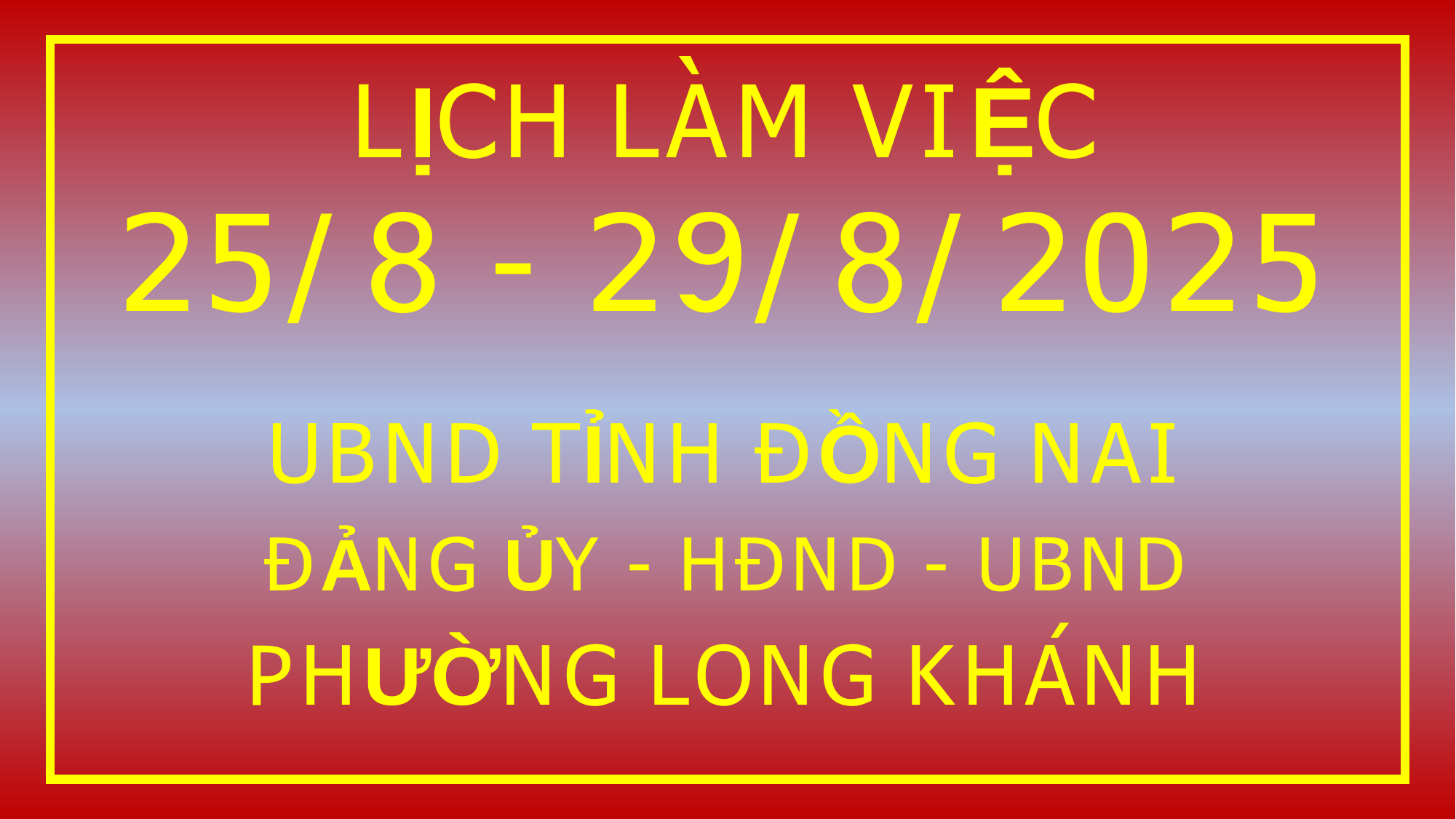

LỊCH LÀM VIỆC
25/8 - 29/8/2025
UBND TỈNH ĐỒNG NAI
ĐẢNG ỦY - HĐND - UBND
PHƯỜNG LONG KHÁNH